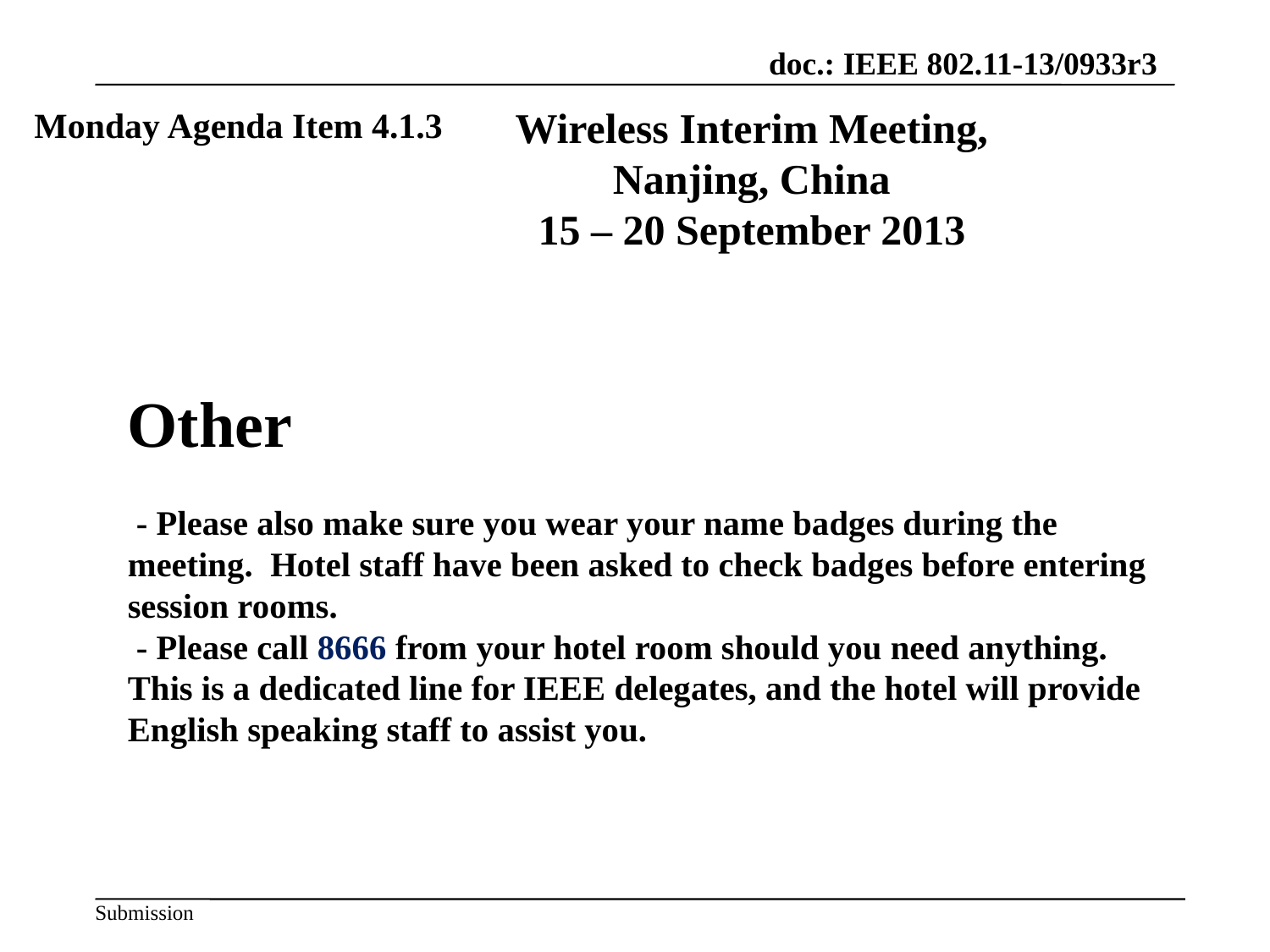

Wireless Interim Meeting, Nanjing, China
15 – 20 September 2013
Monday Agenda Item 4.1.3
# Other - Please also make sure you wear your name badges during the meeting.  Hotel staff have been asked to check badges before entering session rooms. - Please call 8666 from your hotel room should you need anything.  This is a dedicated line for IEEE delegates, and the hotel will provide English speaking staff to assist you.